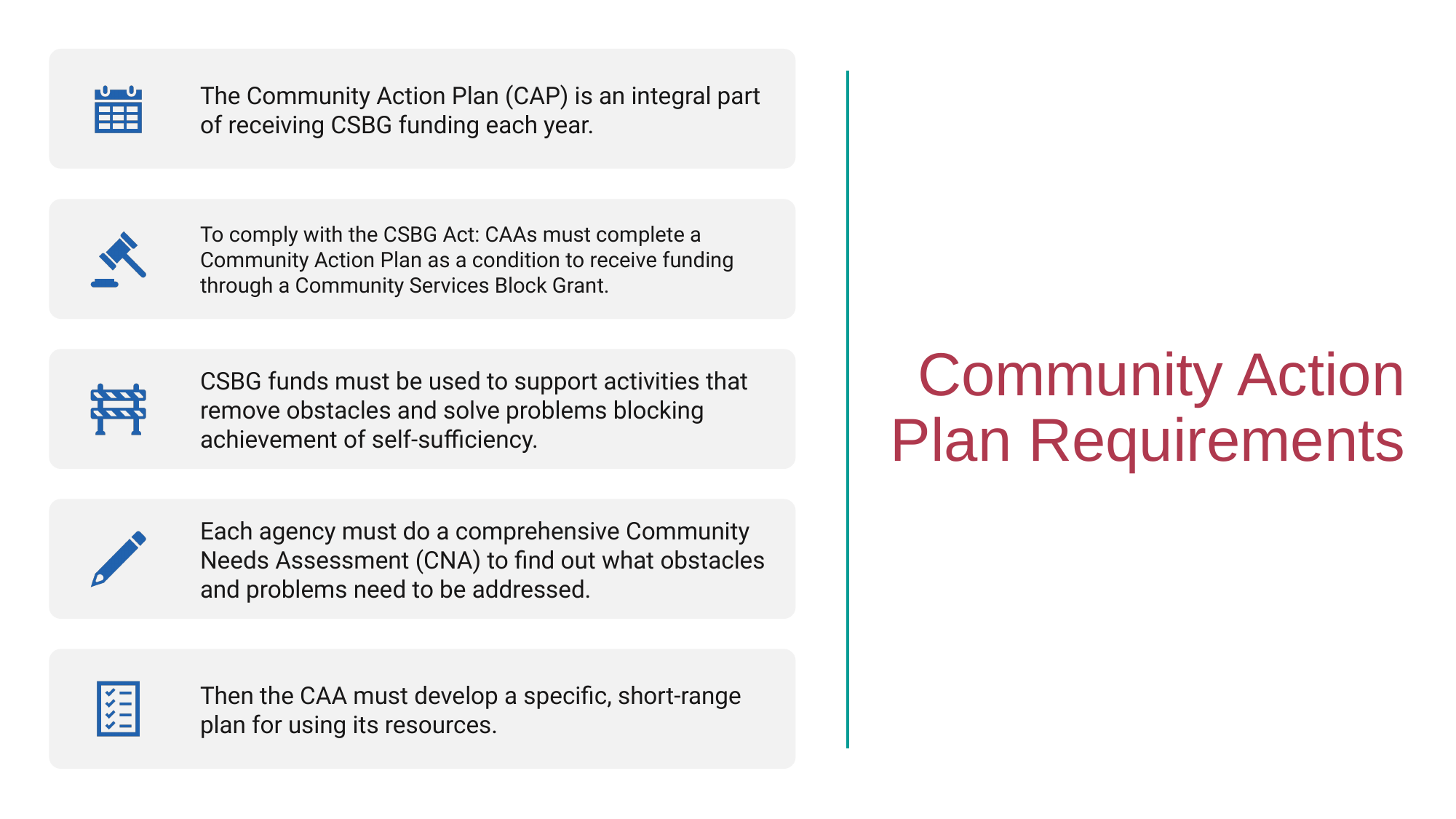

The Community Action Plan (CAP) is an integral part of receiving CSBG funding each year.
To comply with the CSBG Act: CAAs must complete a Community Action Plan as a condition to receive funding through a Community Services Block Grant.
CSBG funds must be used to support activities that remove obstacles and solve problems blocking achievement of self-sufficiency.
Each agency must do a comprehensive Community Needs Assessment (CNA) to find out what obstacles and problems need to be addressed.
Then the CAA must develop a specific, short-range plan for using its resources.
# Community Action Plan Requirements